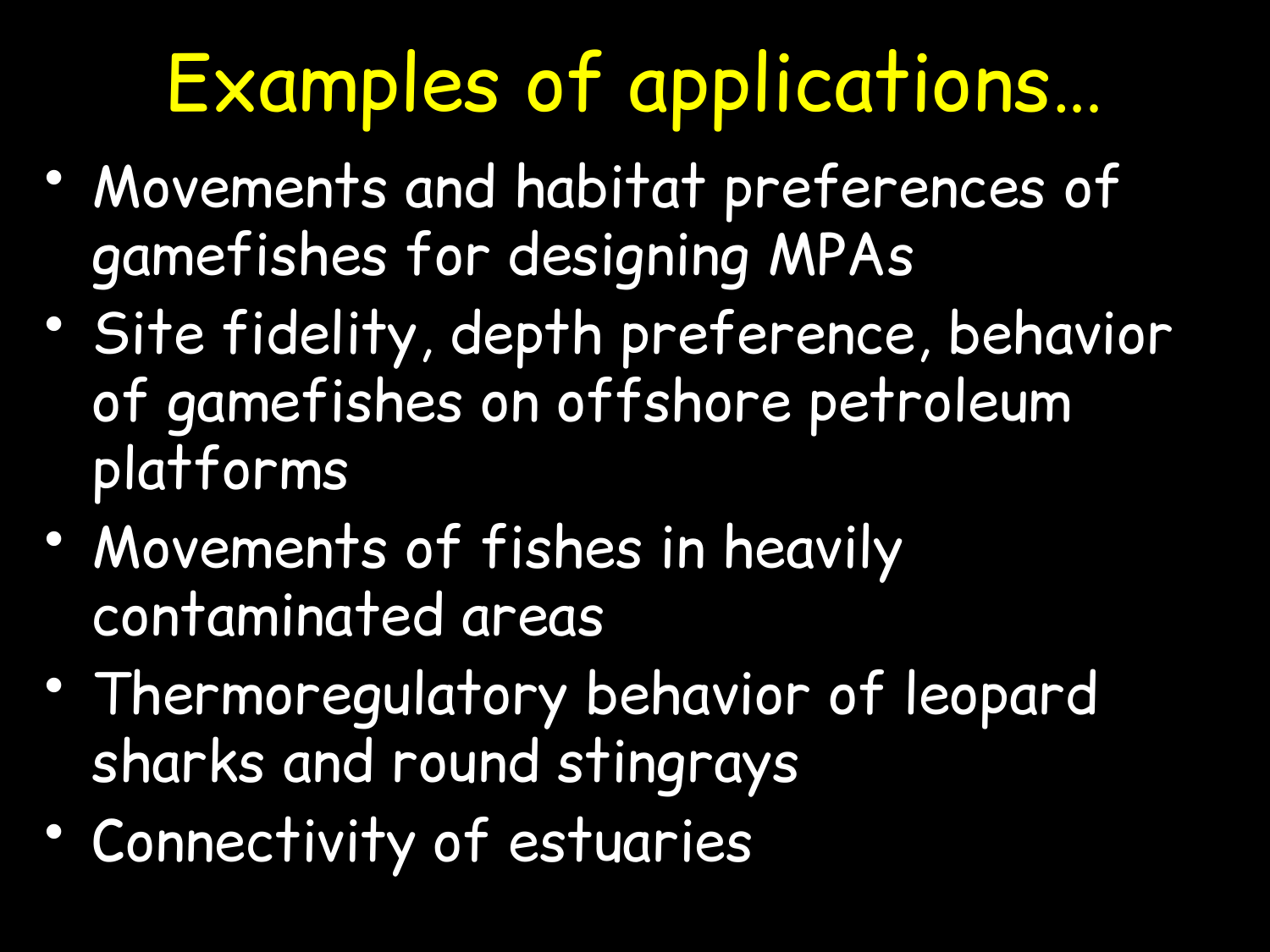

# Examples of applications…
Movements and habitat preferences of gamefishes for designing MPAs
Site fidelity, depth preference, behavior of gamefishes on offshore petroleum platforms
Movements of fishes in heavily contaminated areas
Thermoregulatory behavior of leopard sharks and round stingrays
Connectivity of estuaries